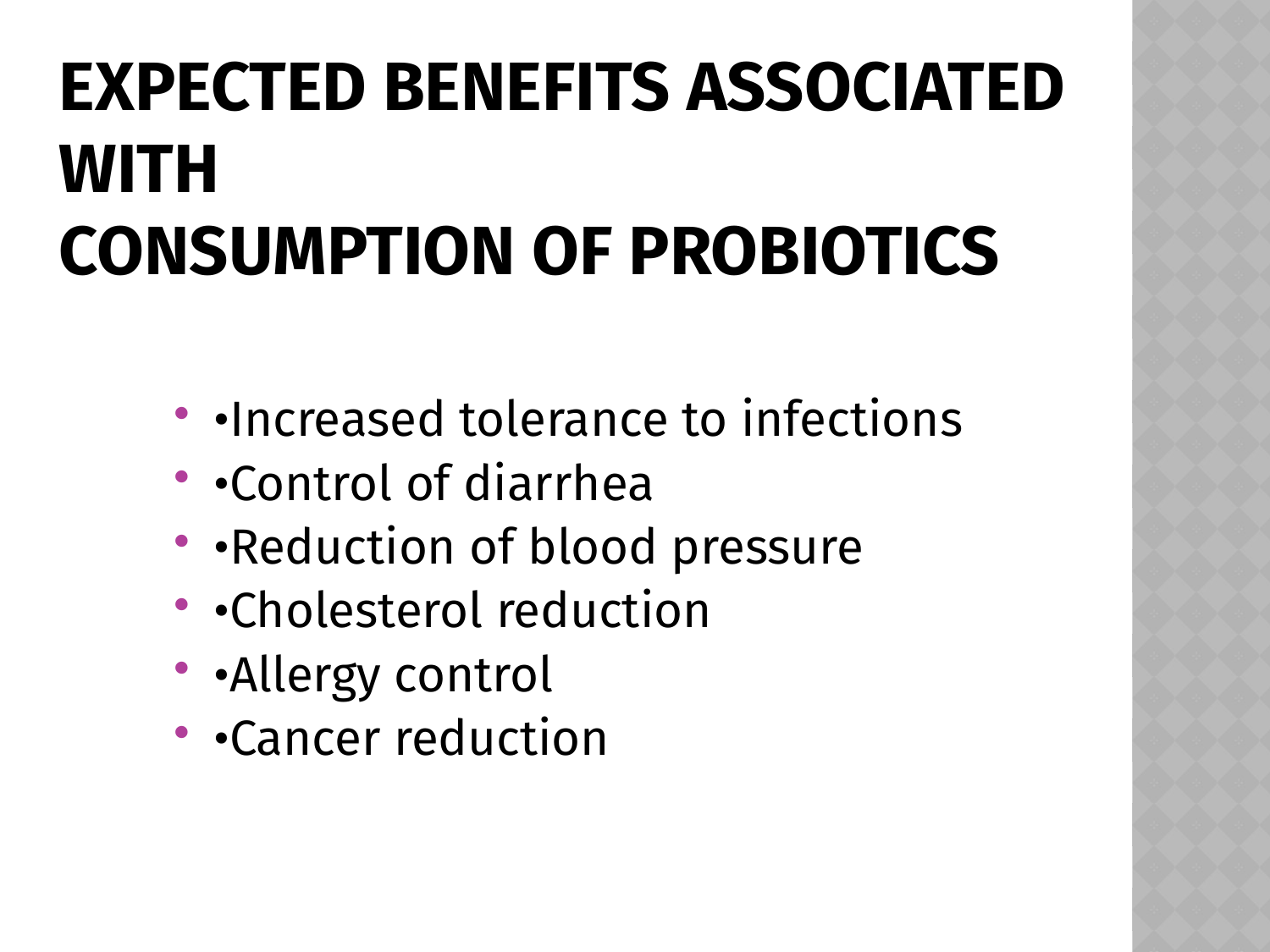

# Expected Benefits Associated with consumption of Probiotics
•Increased tolerance to infections
•Control of diarrhea
•Reduction of blood pressure
•Cholesterol reduction
•Allergy control
•Cancer reduction